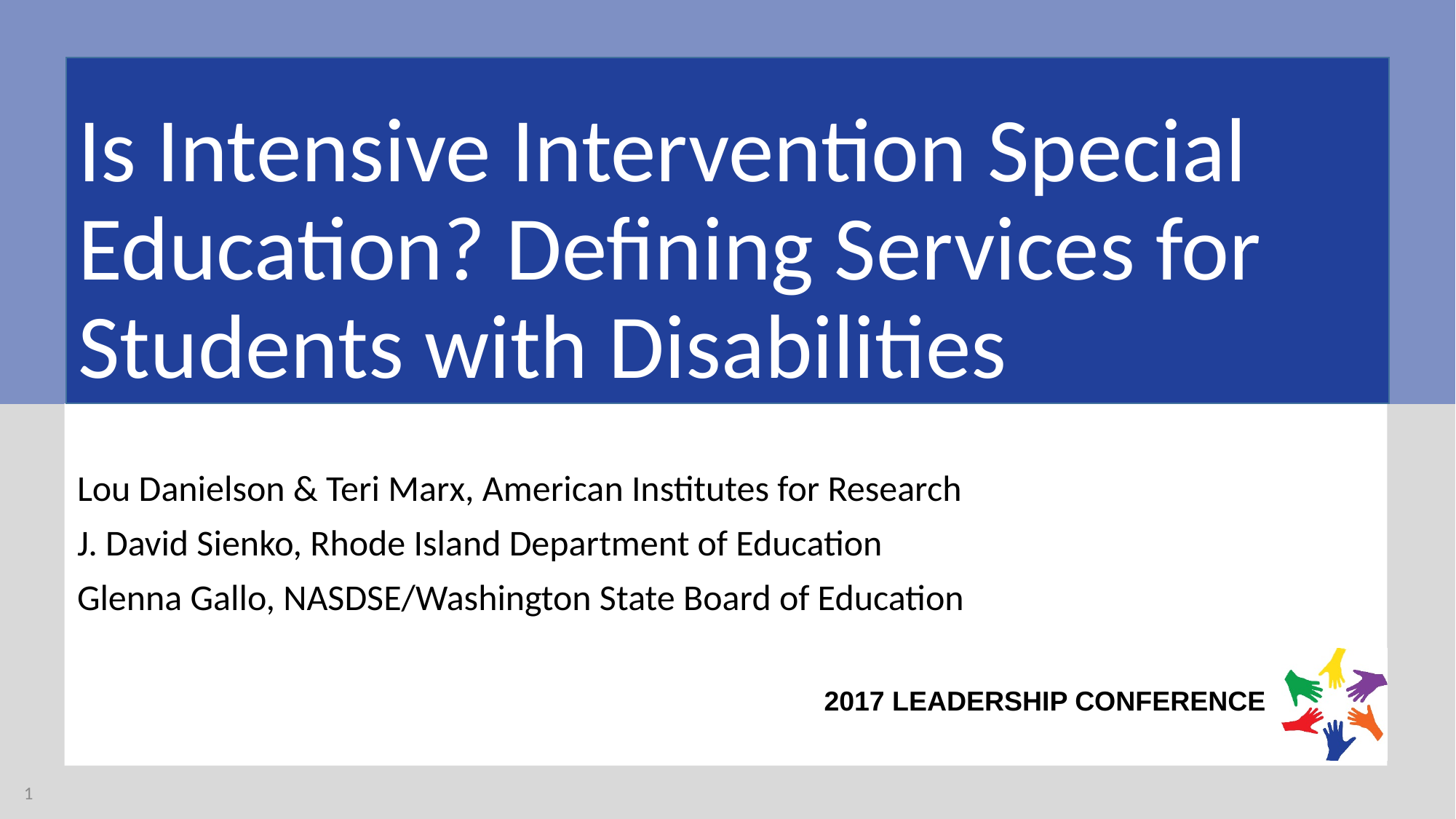

# Is Intensive Intervention Special Education? Defining Services for Students with Disabilities

Lou Danielson & Teri Marx, American Institutes for Research
J. David Sienko, Rhode Island Department of Education
Glenna Gallo, NASDSE/Washington State Board of Education
1